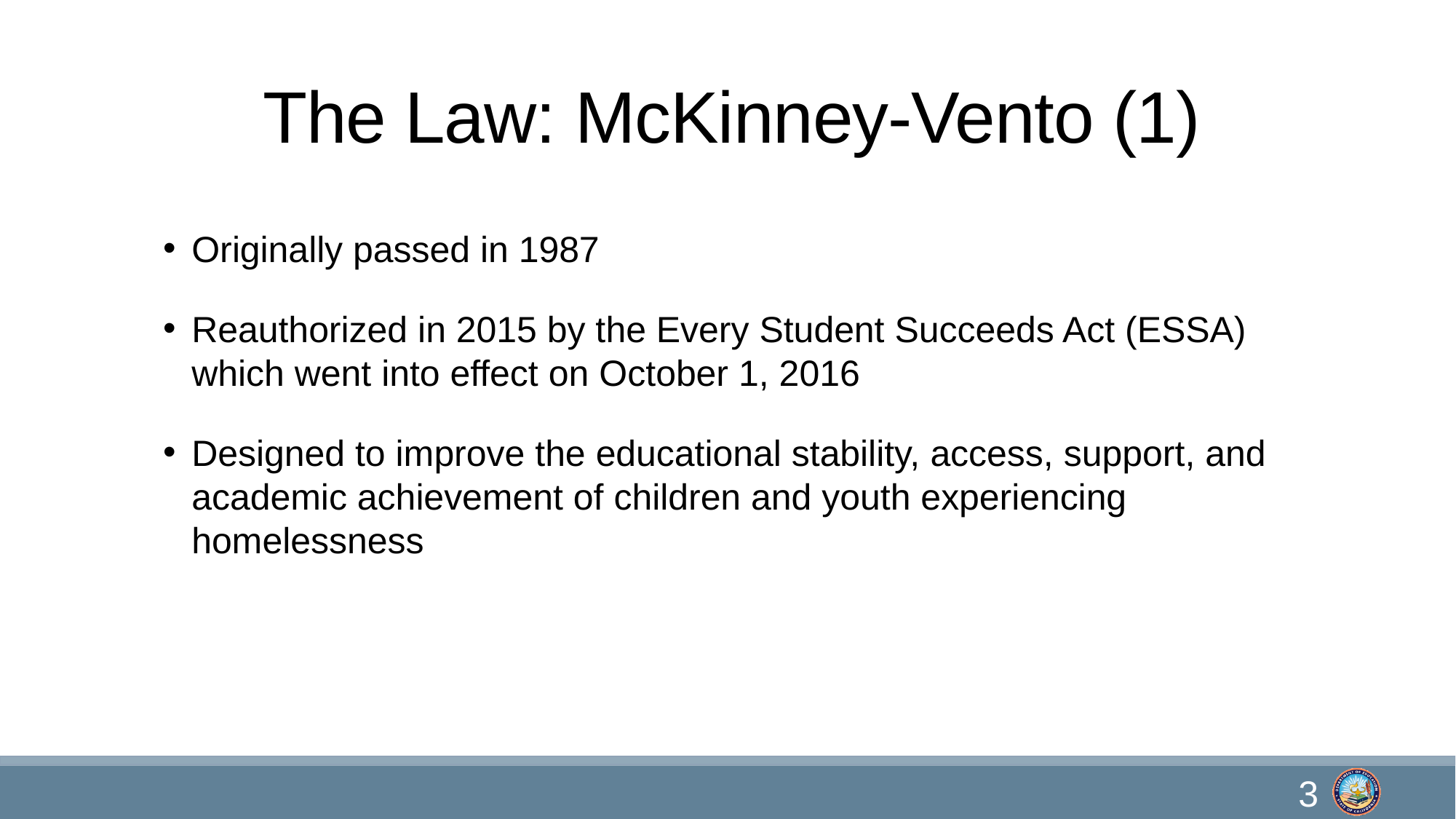

# The Law: McKinney-Vento (1)
Originally passed in 1987
Reauthorized in 2015 by the Every Student Succeeds Act (ESSA) which went into effect on October 1, 2016
Designed to improve the educational stability, access, support, and academic achievement of children and youth experiencing homelessness
3